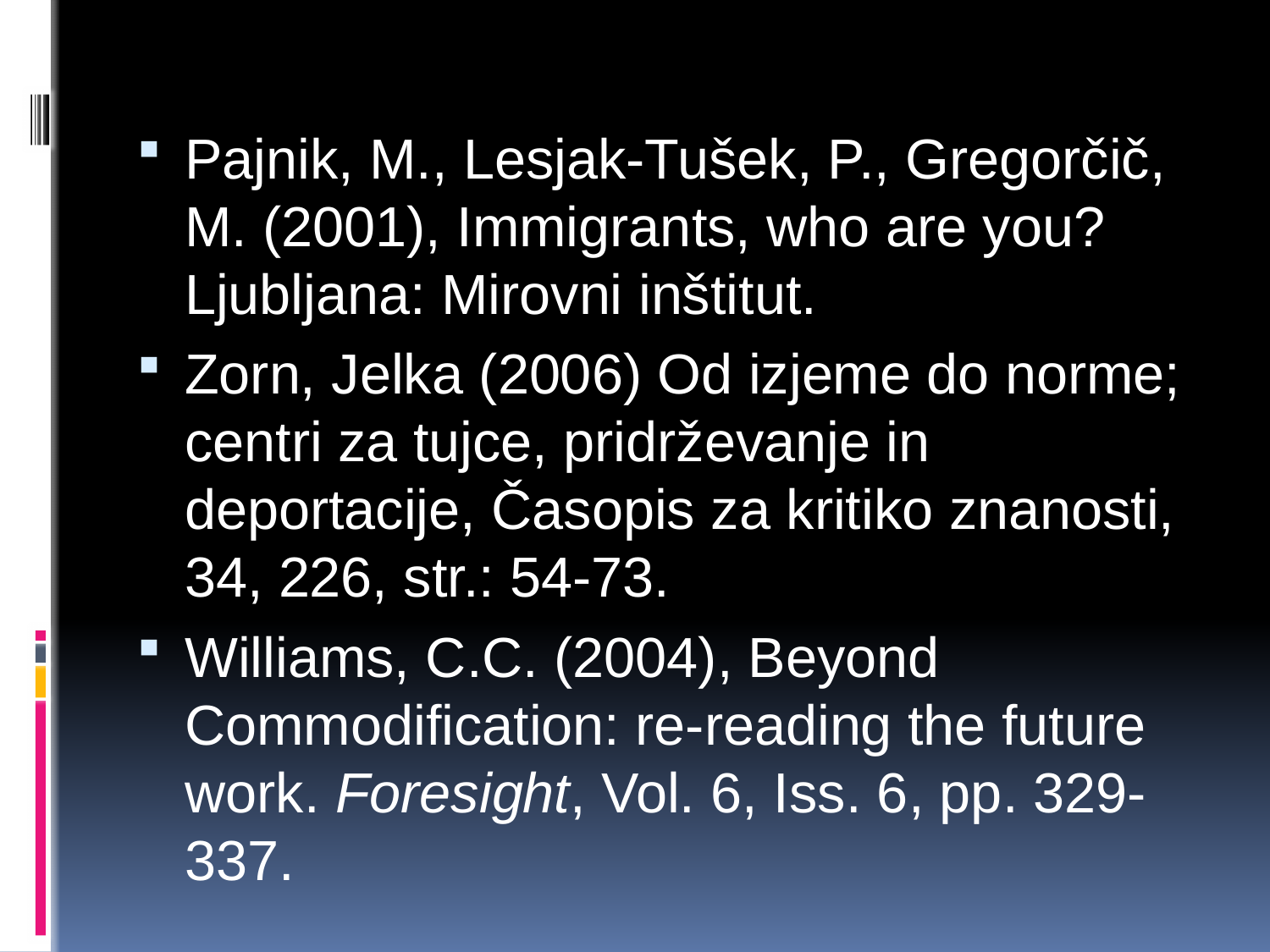

Pajnik, M., Lesjak-Tušek, P., Gregorčič, M. (2001), Immigrants, who are you? Ljubljana: Mirovni inštitut.
Zorn, Jelka (2006) Od izjeme do norme; centri za tujce, pridrževanje in deportacije, Časopis za kritiko znanosti, 34, 226, str.: 54-73.
Williams, C.C. (2004), Beyond Commodification: re-reading the future work. Foresight, Vol. 6, Iss. 6, pp. 329-337.